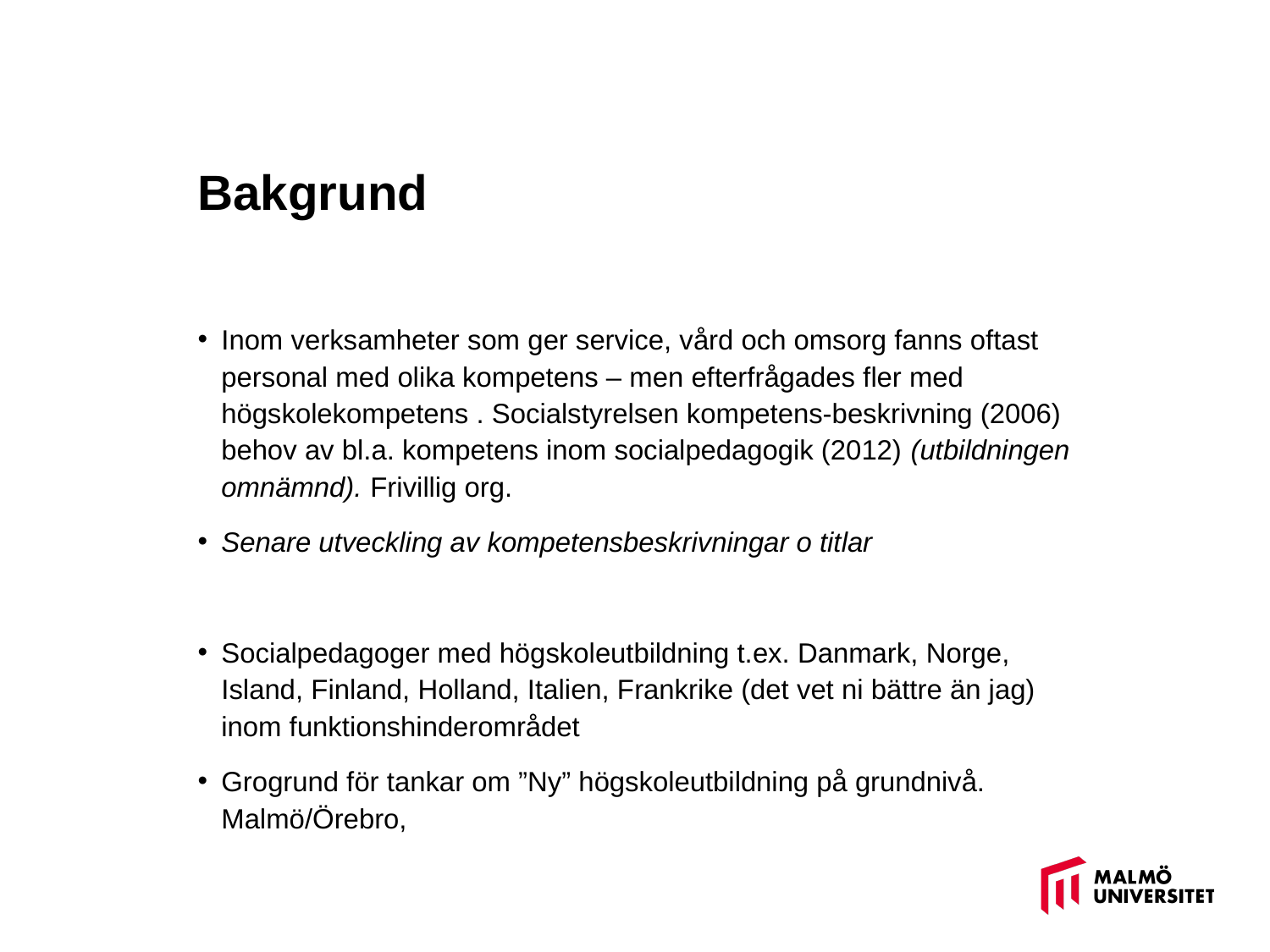

# Bakgrund
Inom verksamheter som ger service, vård och omsorg fanns oftast personal med olika kompetens – men efterfrågades fler med högskolekompetens . Socialstyrelsen kompetens-beskrivning (2006) behov av bl.a. kompetens inom socialpedagogik (2012) (utbildningen omnämnd). Frivillig org.
Senare utveckling av kompetensbeskrivningar o titlar

Socialpedagoger med högskoleutbildning t.ex. Danmark, Norge, Island, Finland, Holland, Italien, Frankrike (det vet ni bättre än jag) inom funktionshinderområdet
Grogrund för tankar om ”Ny” högskoleutbildning på grundnivå. Malmö/Örebro,